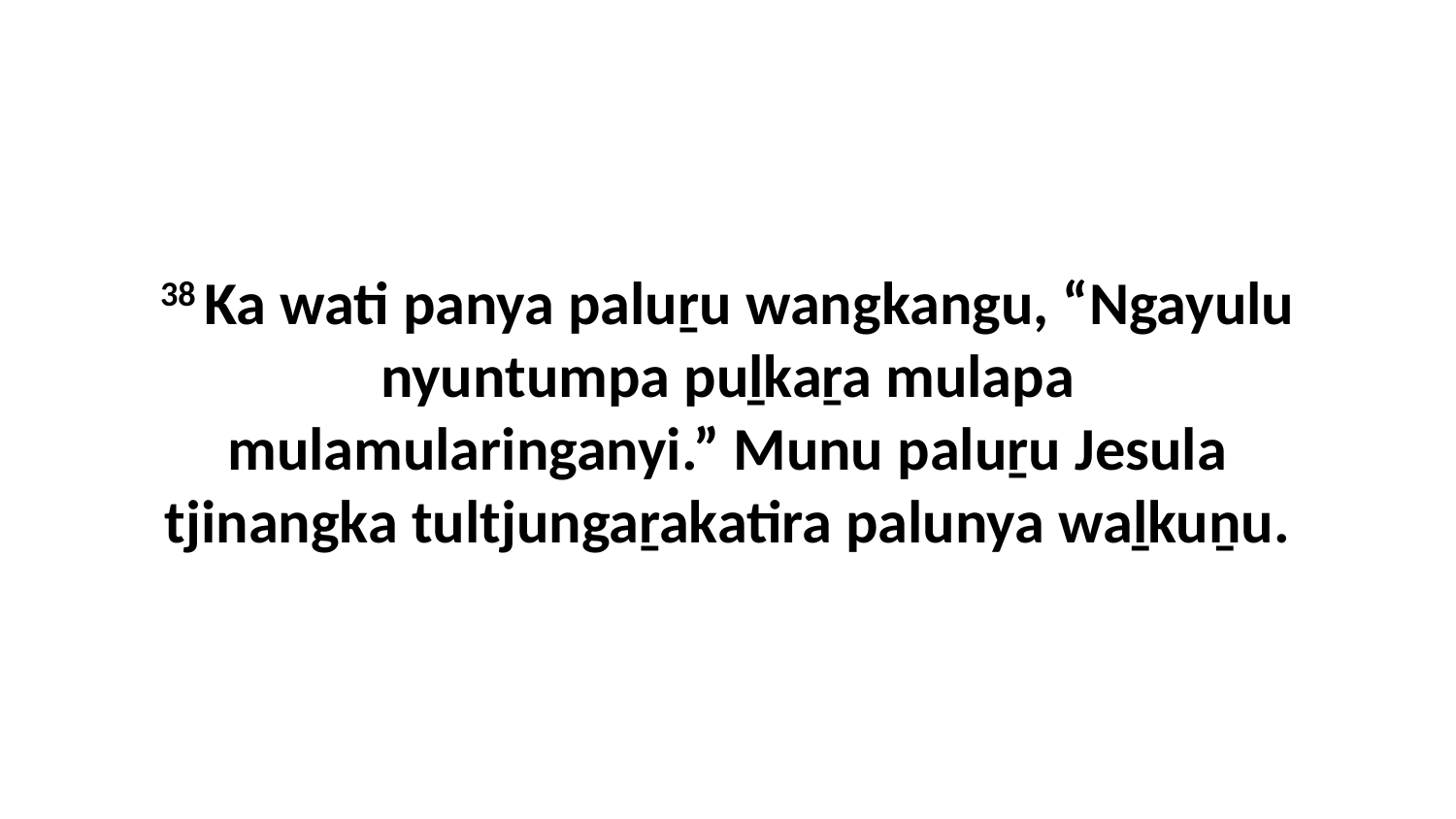

38 Ka wati panya paluṟu wangkangu, “Ngayulu nyuntumpa puḻkaṟa mulapa mulamularinganyi.” Munu paluṟu Jesula tjinangka tultjungaṟakatira palunya waḻkuṉu.